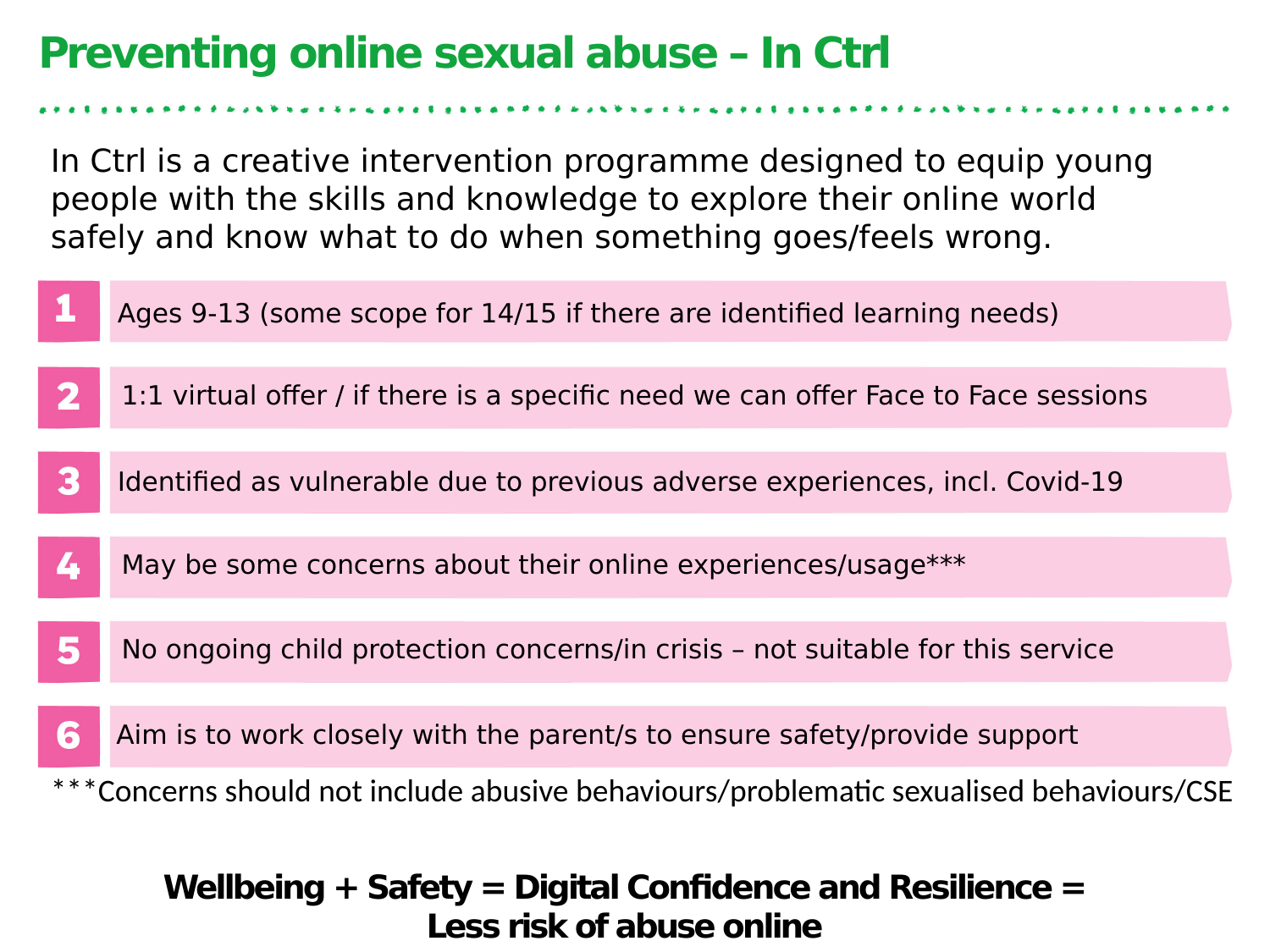

Preventing online sexual abuse – In Ctrl
In Ctrl is a creative intervention programme designed to equip young people with the skills and knowledge to explore their online world safely and know what to do when something goes/feels wrong.
Ages 9-13 (some scope for 14/15 if there are identified learning needs)
1:1 virtual offer / if there is a specific need we can offer Face to Face sessions

Identified as vulnerable due to previous adverse experiences, incl. Covid-19
May be some concerns about their online experiences/usage***
No ongoing child protection concerns/in crisis – not suitable for this service
Aim is to work closely with the parent/s to ensure safety/provide support
***Concerns should not include abusive behaviours/problematic sexualised behaviours/CSE

Wellbeing + Safety = Digital Confidence and Resilience =
Less risk of abuse online